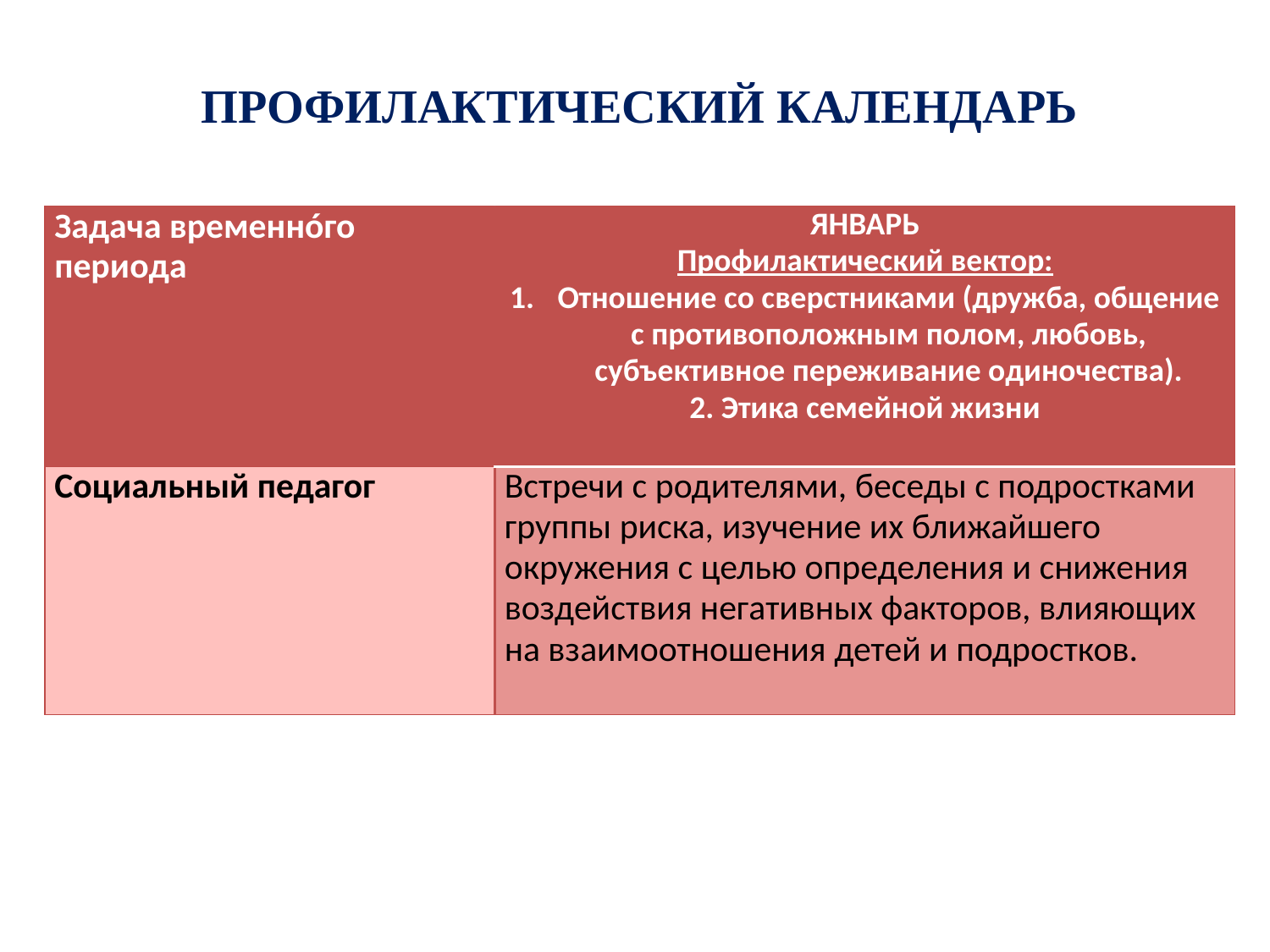

# ПРОФИЛАКТИЧЕСКИЙ КАЛЕНДАРЬ
| Задача временнóго периода | Январь Профилактический вектор: Отношение со сверстниками (дружба, общение с противоположным полом, любовь, субъективное переживание одиночества). 2. Этика семейной жизни |
| --- | --- |
| Социальный педагог | Встречи с родителями, беседы с подростками группы риска, изучение их ближайшего окружения с целью определения и снижения воздействия негативных факторов, влияющих на взаимоотношения детей и подростков. |